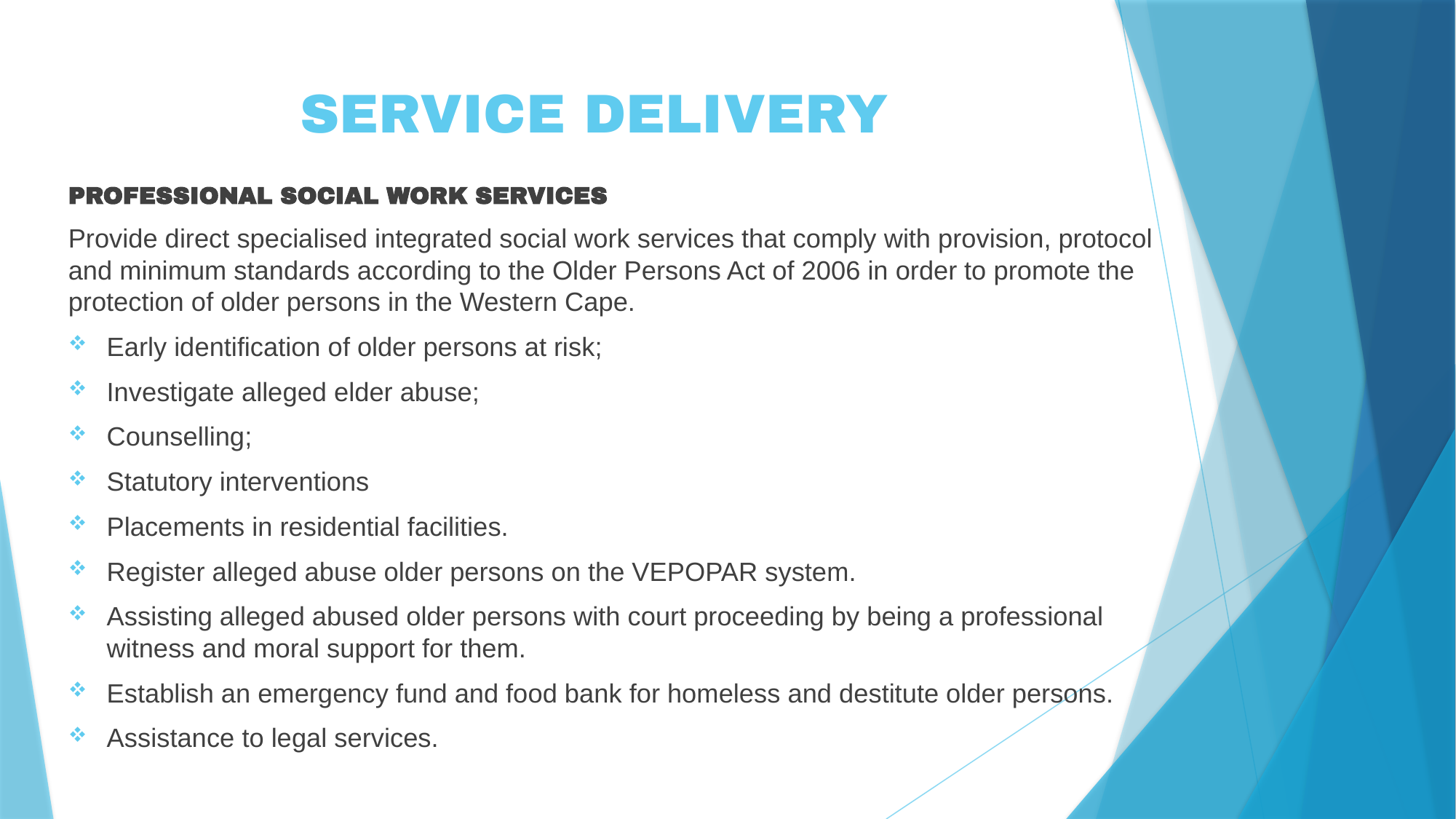

# SERVICE DELIVERY
PROFESSIONAL SOCIAL WORK SERVICES
Provide direct specialised integrated social work services that comply with provision, protocol and minimum standards according to the Older Persons Act of 2006 in order to promote the protection of older persons in the Western Cape.
Early identification of older persons at risk;
Investigate alleged elder abuse;
Counselling;
Statutory interventions
Placements in residential facilities.
Register alleged abuse older persons on the VEPOPAR system.
Assisting alleged abused older persons with court proceeding by being a professional witness and moral support for them.
Establish an emergency fund and food bank for homeless and destitute older persons.
Assistance to legal services.